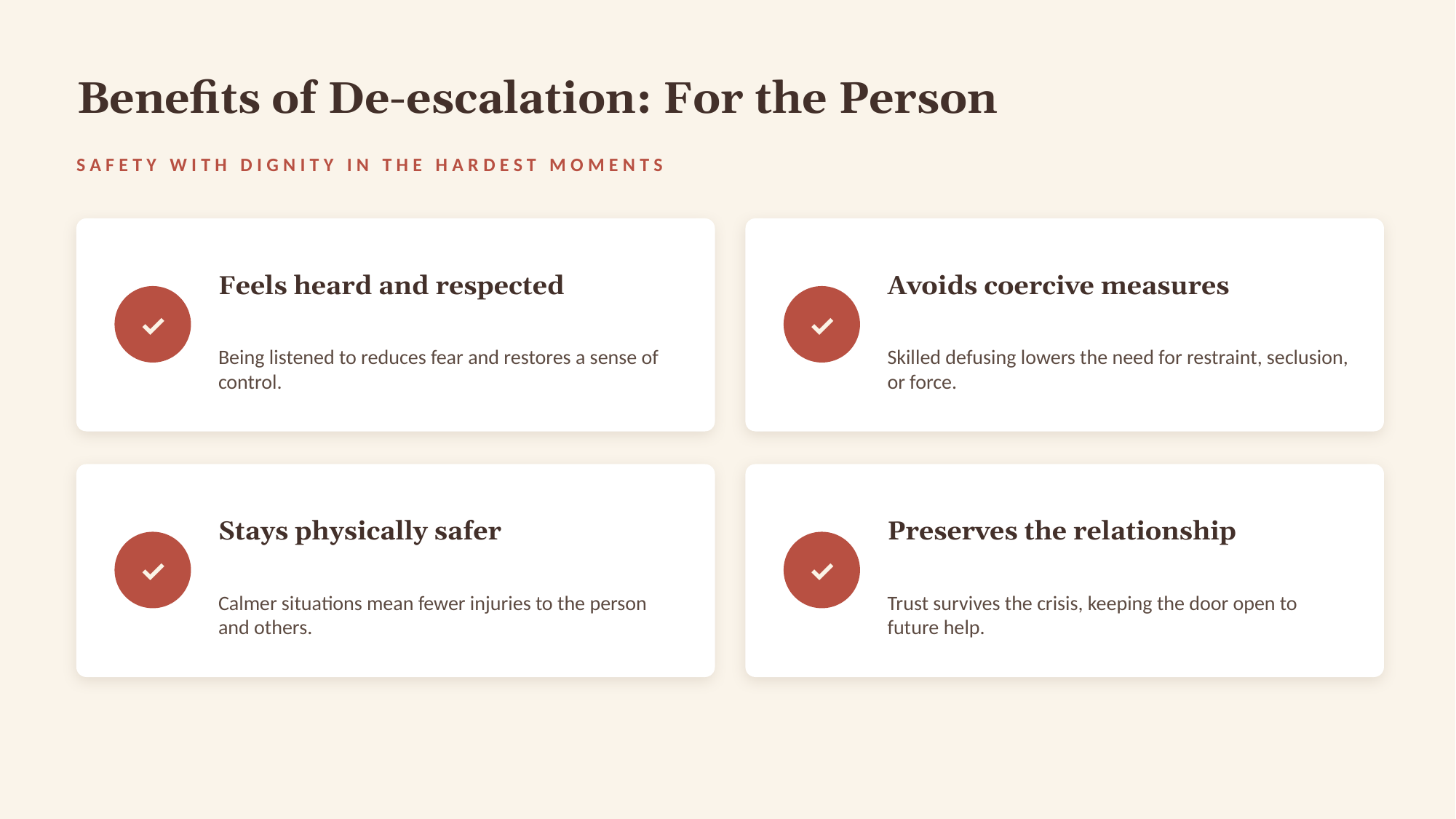

Benefits of De-escalation: For the Person
SAFETY WITH DIGNITY IN THE HARDEST MOMENTS

Feels heard and respected
Avoids coercive measures

✓

✓
Being listened to reduces fear and restores a sense of control.
Skilled defusing lowers the need for restraint, seclusion, or force.

Stays physically safer
Preserves the relationship

✓

✓
Calmer situations mean fewer injuries to the person and others.
Trust survives the crisis, keeping the door open to future help.